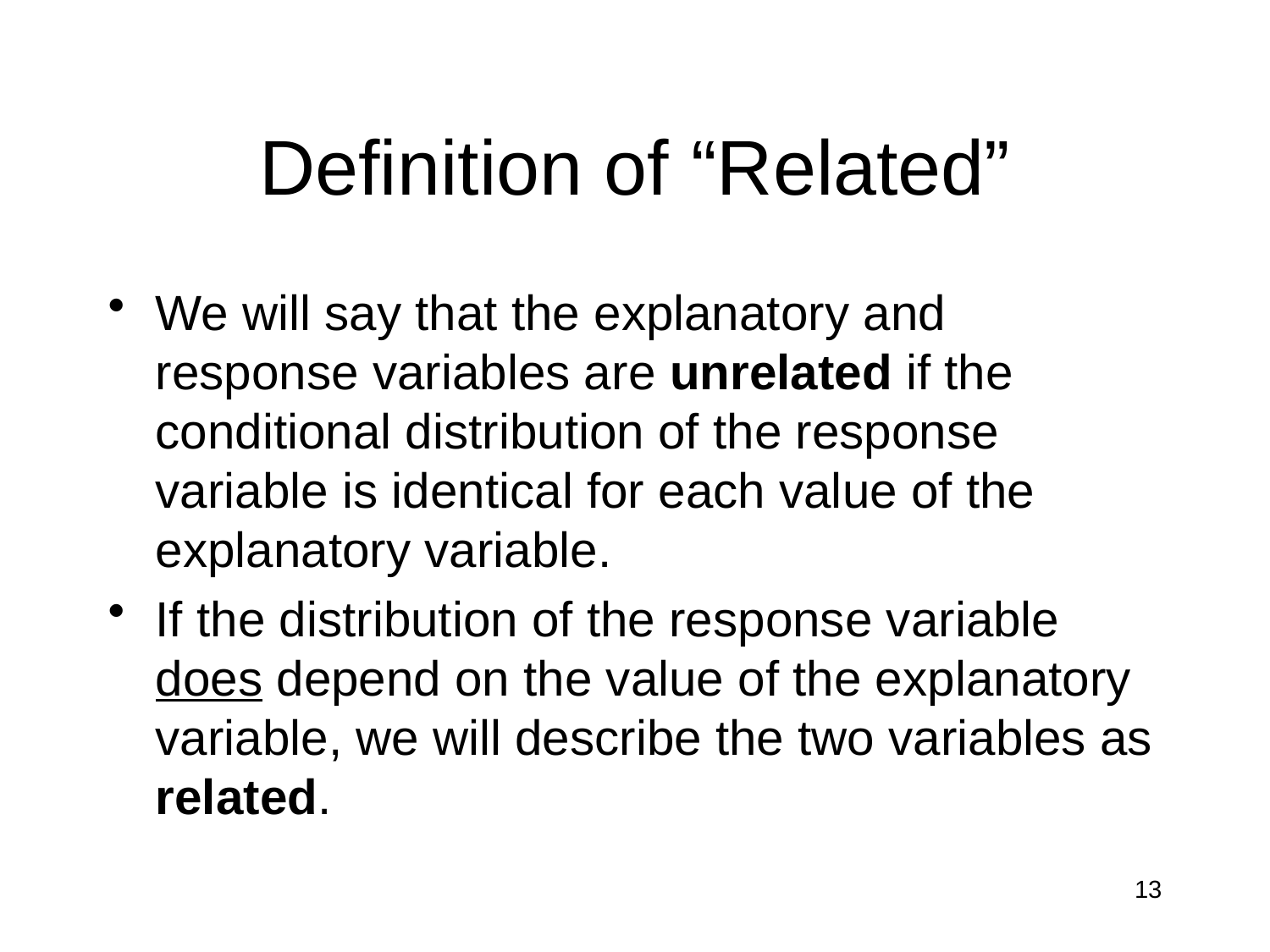

# Definition of “Related”
We will say that the explanatory and response variables are unrelated if the conditional distribution of the response variable is identical for each value of the explanatory variable.
If the distribution of the response variable does depend on the value of the explanatory variable, we will describe the two variables as related.
13